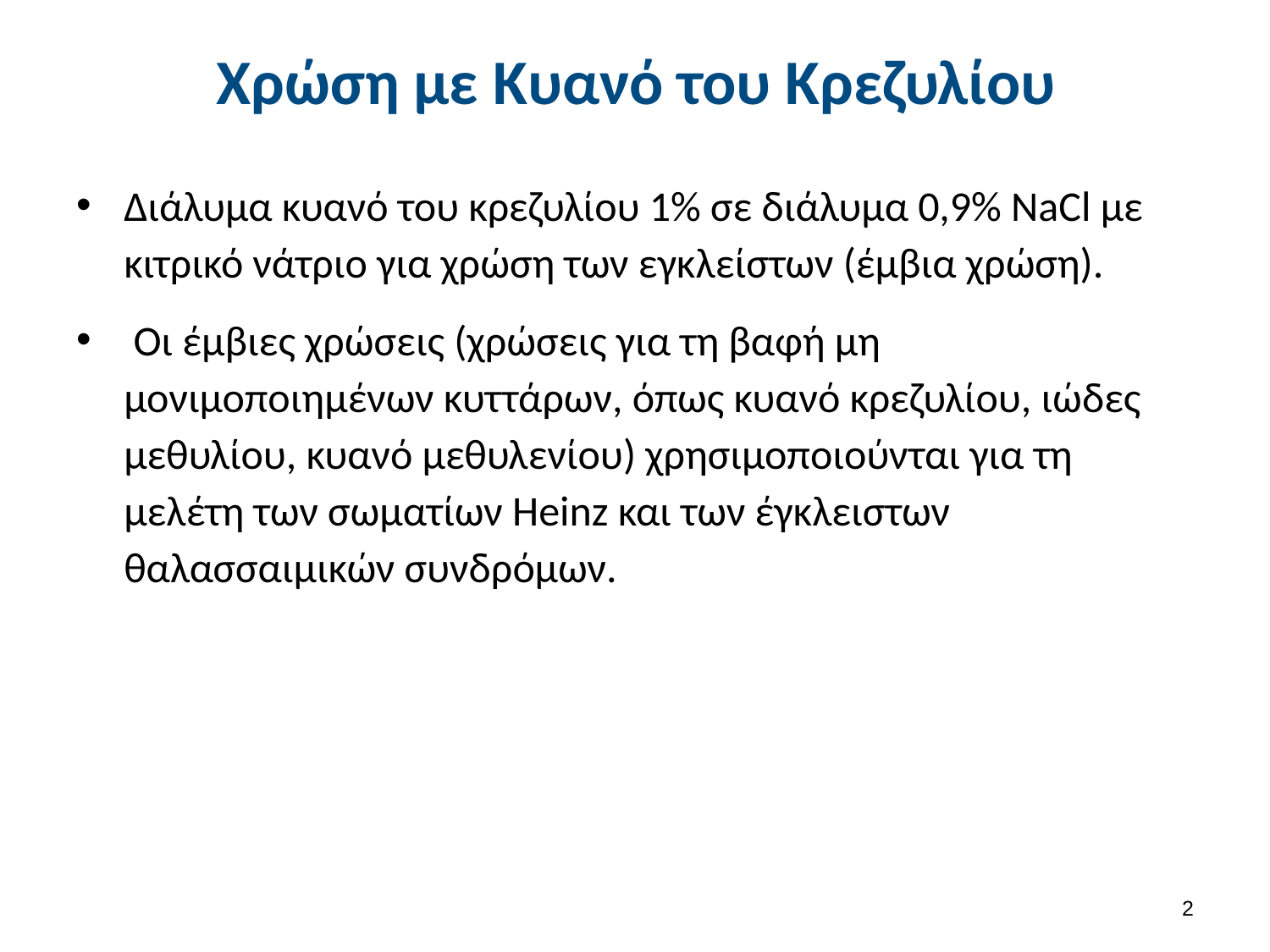

# Χρώση με Κυανό του Κρεζυλίου
Διάλυμα κυανό του κρεζυλίου 1% σε διάλυμα 0,9% NaCl με κιτρικό νάτριο για χρώση των εγκλείστων (έμβια χρώση).
 Οι έμβιες χρώσεις (χρώσεις για τη βαφή μη μονιμοποιημένων κυττάρων, όπως κυανό κρεζυλίου, ιώδες μεθυλίου, κυανό μεθυλενίου) χρησιμοποιούνται για τη μελέτη των σωματίων Heinz και των έγκλειστων θαλασσαιμικών συνδρόμων.

2